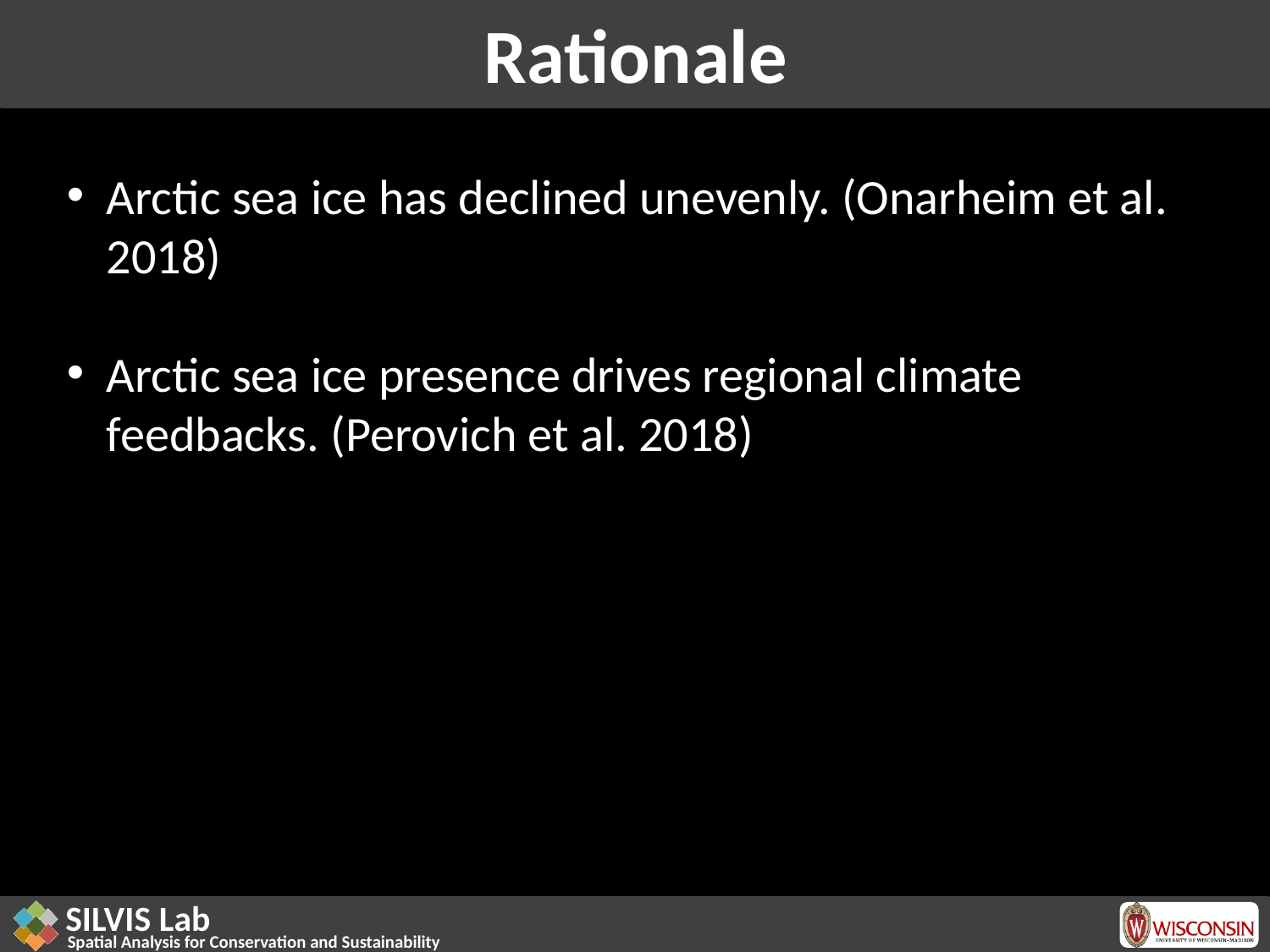

# Rationale
Arctic sea ice has declined unevenly. (Onarheim et al. 2018)

Arctic sea ice presence drives regional climate feedbacks. (Perovich et al. 2018)